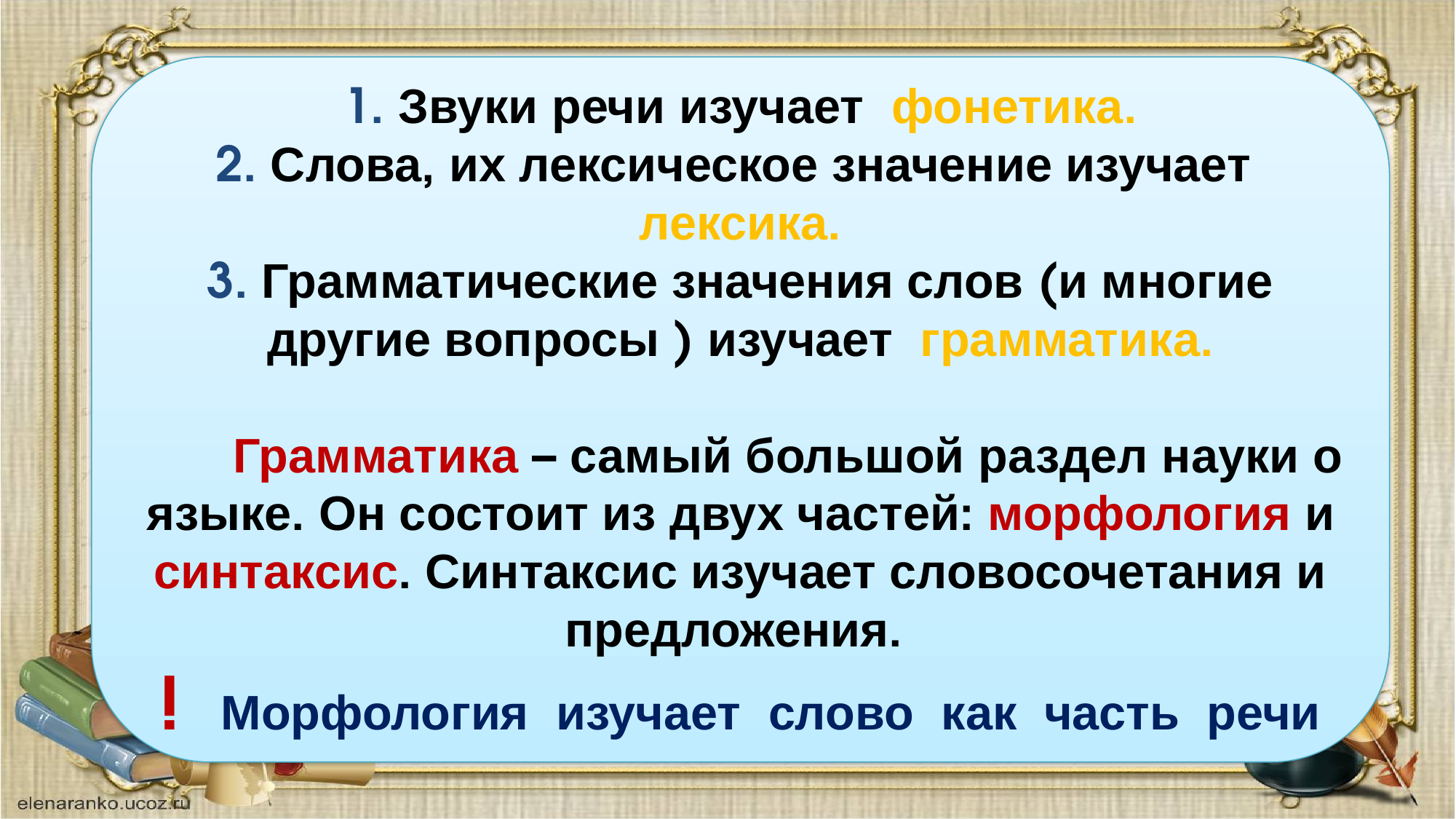

1. Звуки речи изучает  фонетика.
2. Слова, их лексическое значение изучает  лексика.
3. Грамматические значения слов (и многие другие вопросы ) изучает  грамматика.

       Грамматика – самый большой раздел науки о языке. Он состоит из двух частей: морфология и синтаксис. Синтаксис изучает словосочетания и предложения.
!   Морфология  изучает  слово  как  часть  речи